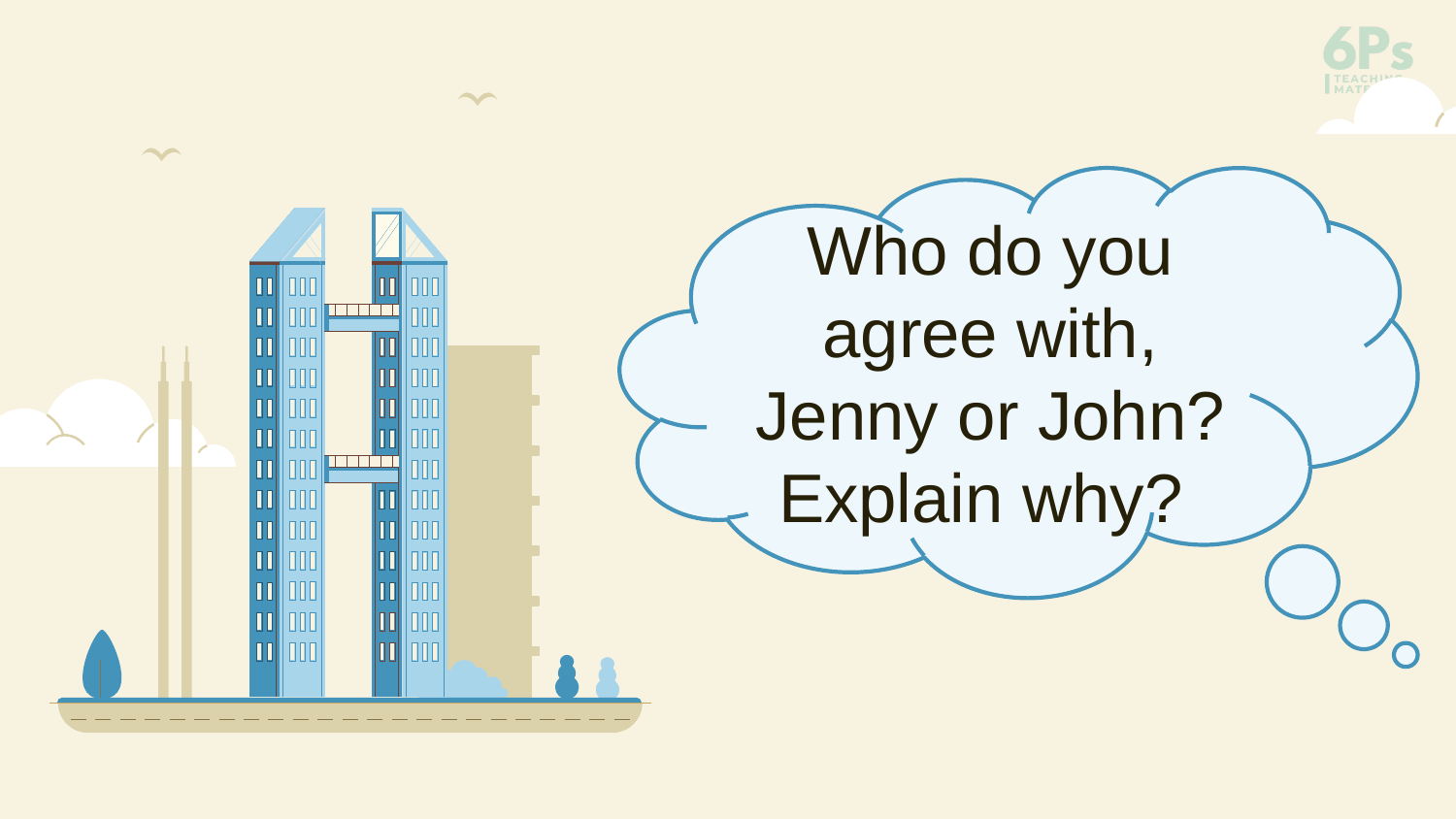

Who do you agree with, Jenny or John? Explain why?